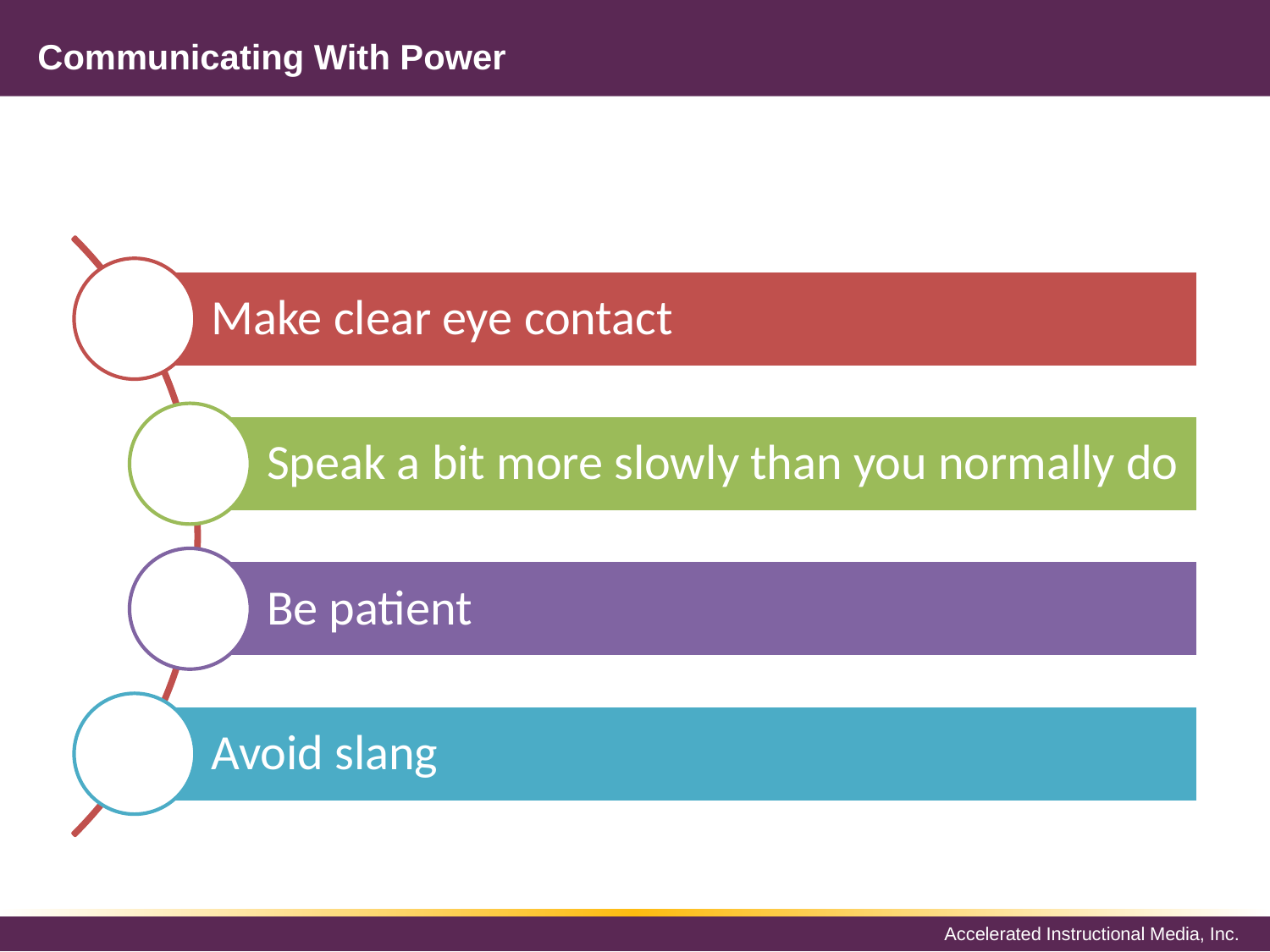

# Communicating With Power

Make clear eye contact

Speak a bit more slowly than you normally do

Be patient

Avoid slang